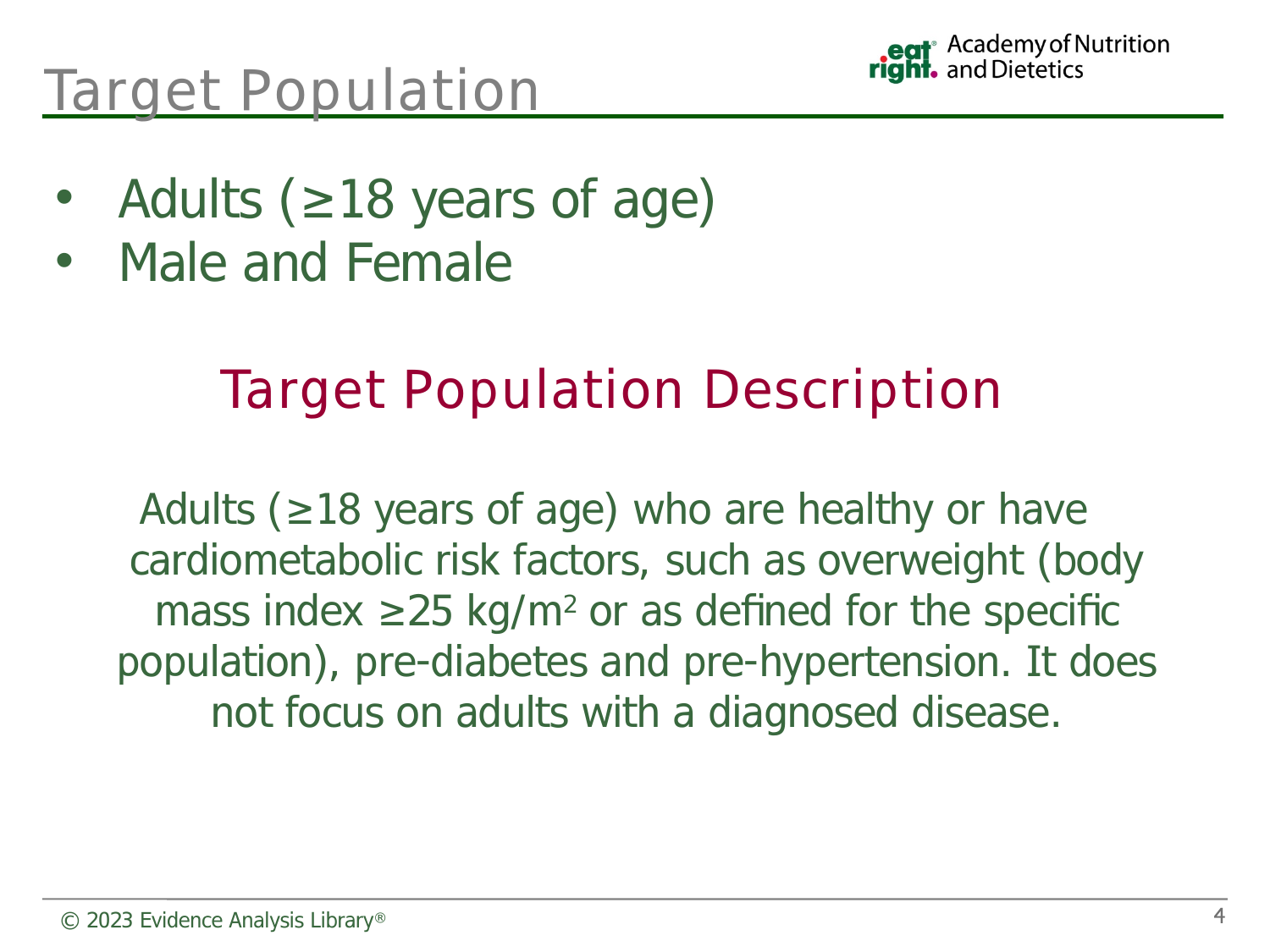

# Target Population
Adults (≥18 years of age)
Male and Female

Target Population Description
Adults (≥18 years of age) who are healthy or have cardiometabolic risk factors, such as overweight (body mass index ≥25 kg/m2 or as defined for the specific population), pre-diabetes and pre-hypertension. It does not focus on adults with a diagnosed disease.
4
© 2023 Evidence Analysis Library®